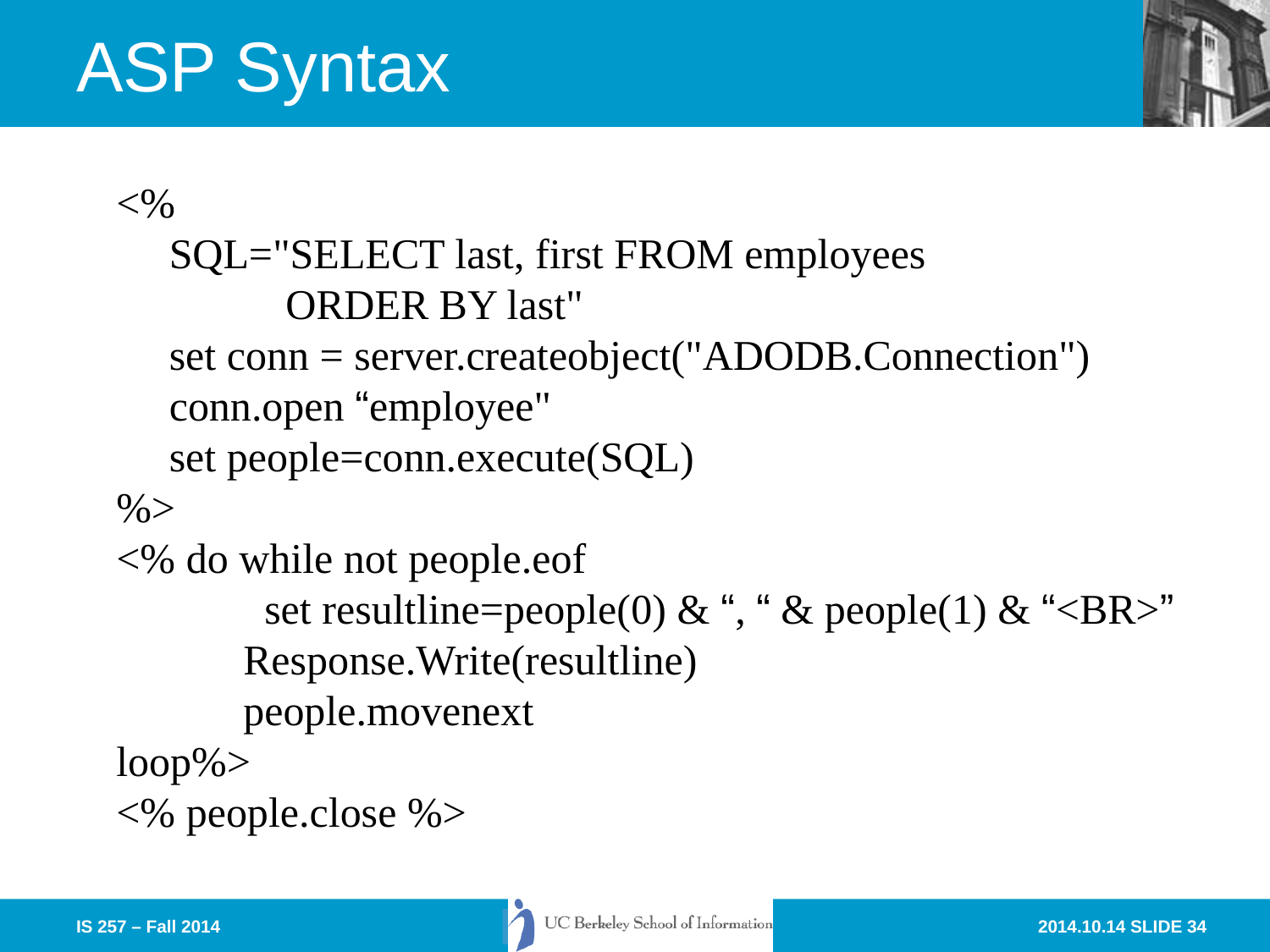

# ASP Syntax
<%
     SQL="SELECT last, first FROM employees
                ORDER BY last"
     set conn = server.createobject("ADODB.Connection")
     conn.open “employee"
     set people=conn.execute(SQL)
%>
<% do while not people.eof
	  set resultline=people(0) & “, “ & people(1) & “<BR>”
            Response.Write(resultline)
            people.movenext
loop%>
<% people.close %>
IS 257 – Fall 2014